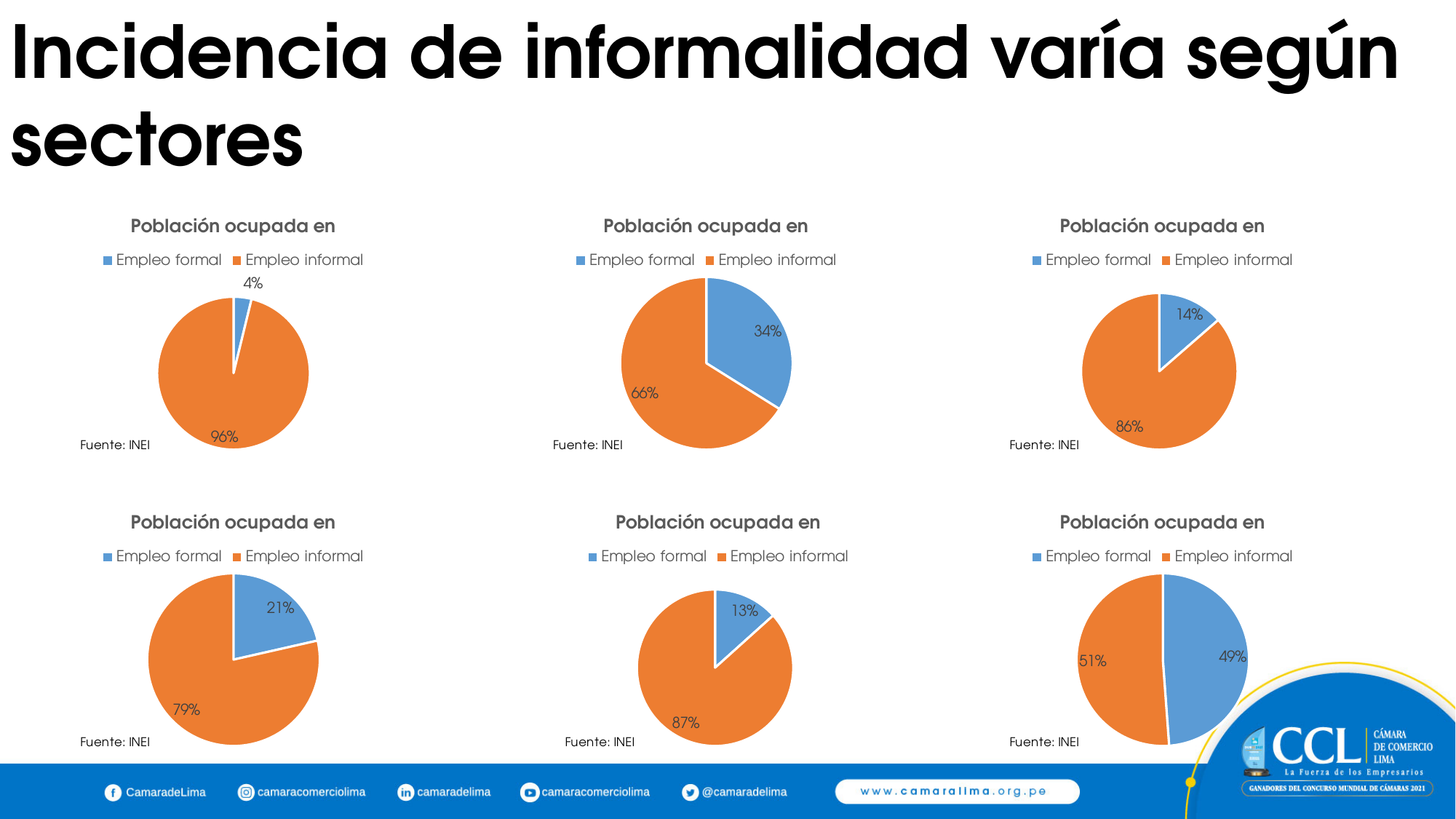

Incidencia de informalidad varía según sectores

### Chart:

| Category | Población ocupada en |
|---|---|
| Empleo formal | 0.1360702959342487 |
| Empleo informal | 0.8639297040657513 |

### Chart:

| Category | Población ocupada en |
|---|---|
| Empleo formal | 0.3389753777552964 |
| Empleo informal | 0.6610246222447036 |

### Chart:

| Category | Población ocupada en |
|---|---|
| Empleo formal | 0.03820256641946396 |
| Empleo informal | 0.961797433580536 |

### Chart:

| Category | Población ocupada en |
|---|---|
| Empleo formal | 0.4882715937927373 |
| Empleo informal | 0.5117284062072627 |

### Chart:

| Category | Población ocupada en |
|---|---|
| Empleo formal | 0.21456338226504013 |
| Empleo informal | 0.7854366177349599 |

### Chart:

| Category | Población ocupada en |
|---|---|
| Empleo formal | 0.13346983279677294 |
| Empleo informal | 0.8665301672032271 |